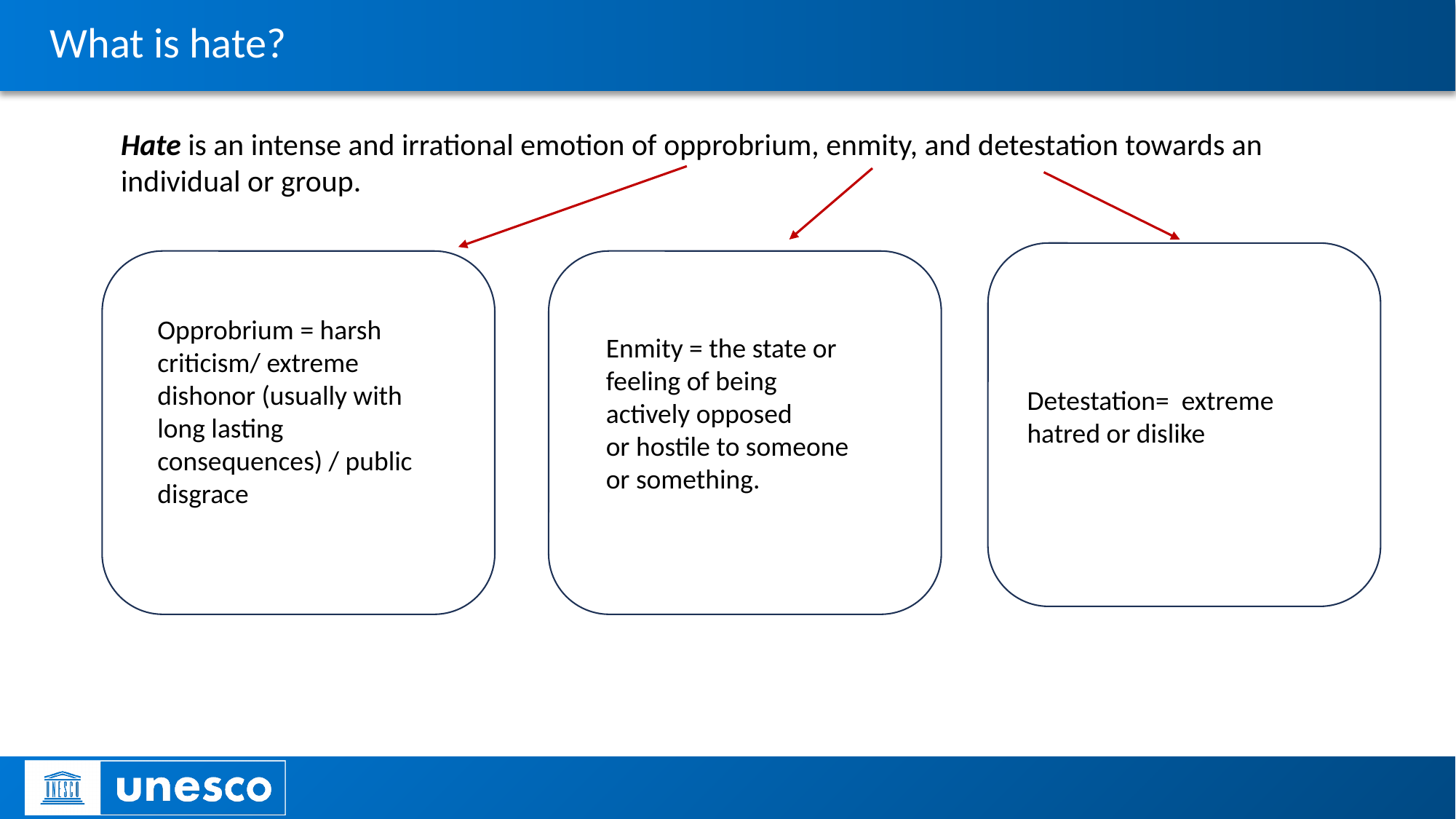

# What is hate?
Hate is an intense and irrational emotion of opprobrium, enmity, and detestation towards an  individual or group.

Opprobrium = harsh criticism/ extreme dishonor (usually with long lasting consequences) / public disgrace
Enmity = the state or feeling of being actively opposed or hostile to someone or something.
Detestation=  extreme hatred or dislike